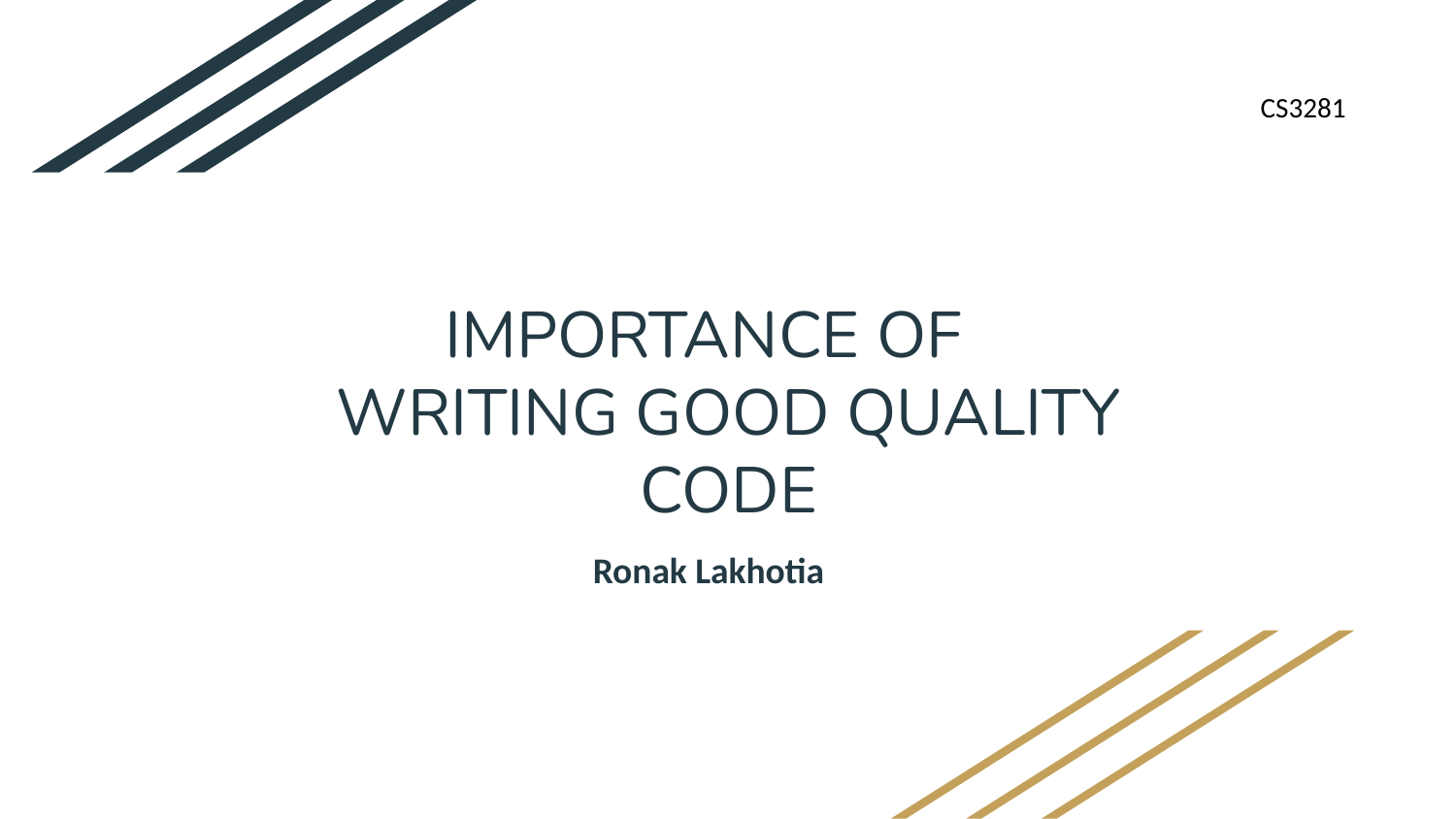

CS3281
# IMPORTANCE OF
WRITING GOOD QUALITY CODE
Ronak Lakhotia